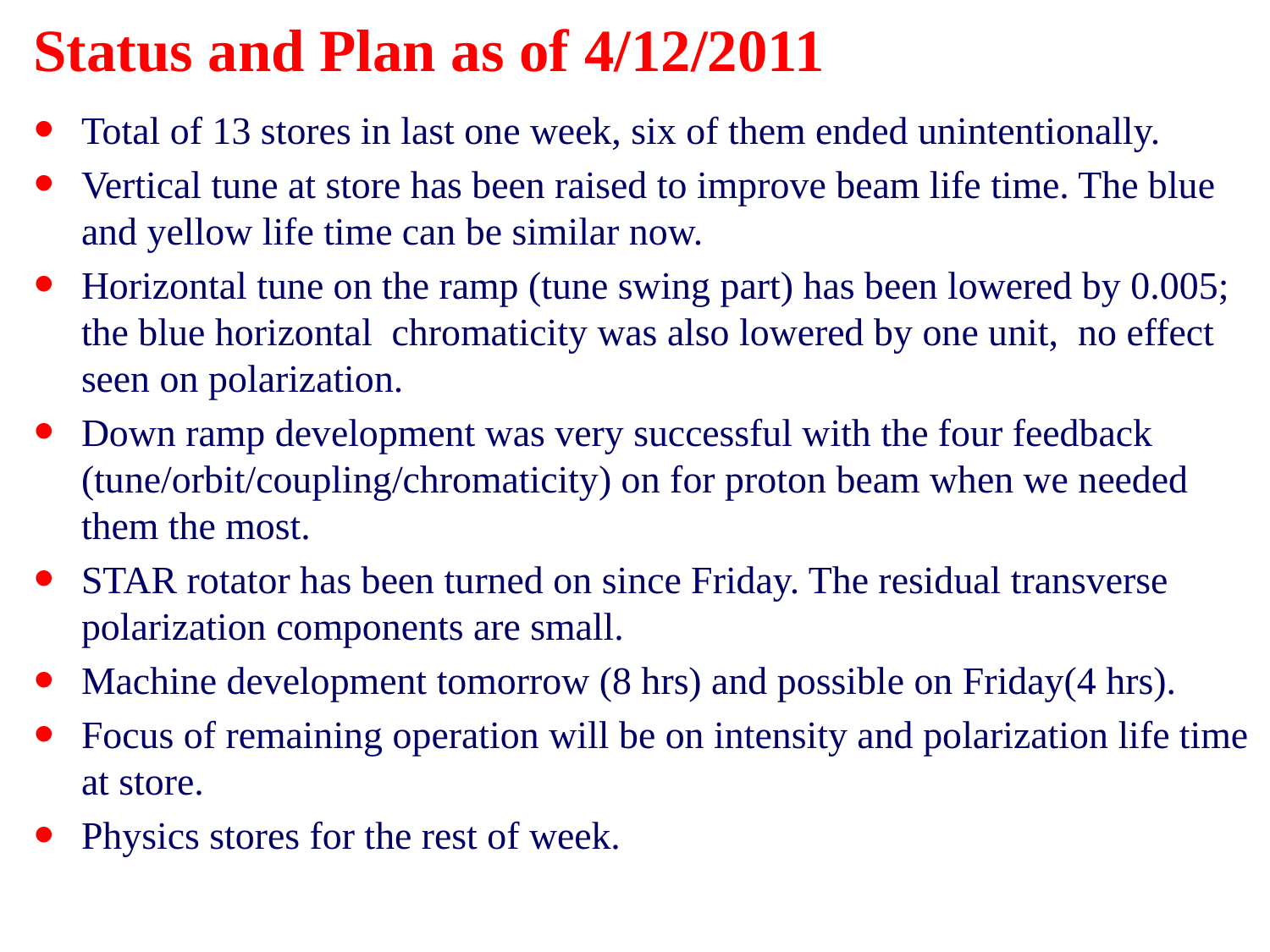

# Status and Plan as of 4/12/2011

Total of 13 stores in last one week, six of them ended unintentionally.
Vertical tune at store has been raised to improve beam life time. The blue and yellow life time can be similar now.
Horizontal tune on the ramp (tune swing part) has been lowered by 0.005; the blue horizontal  chromaticity was also lowered by one unit,  no effect seen on polarization.
Down ramp development was very successful with the four feedback (tune/orbit/coupling/chromaticity) on for proton beam when we needed them the most.
STAR rotator has been turned on since Friday. The residual transverse polarization components are small.
Machine development tomorrow (8 hrs) and possible on Friday(4 hrs).
Focus of remaining operation will be on intensity and polarization life time at store.
Physics stores for the rest of week.

8
Haixin Huang